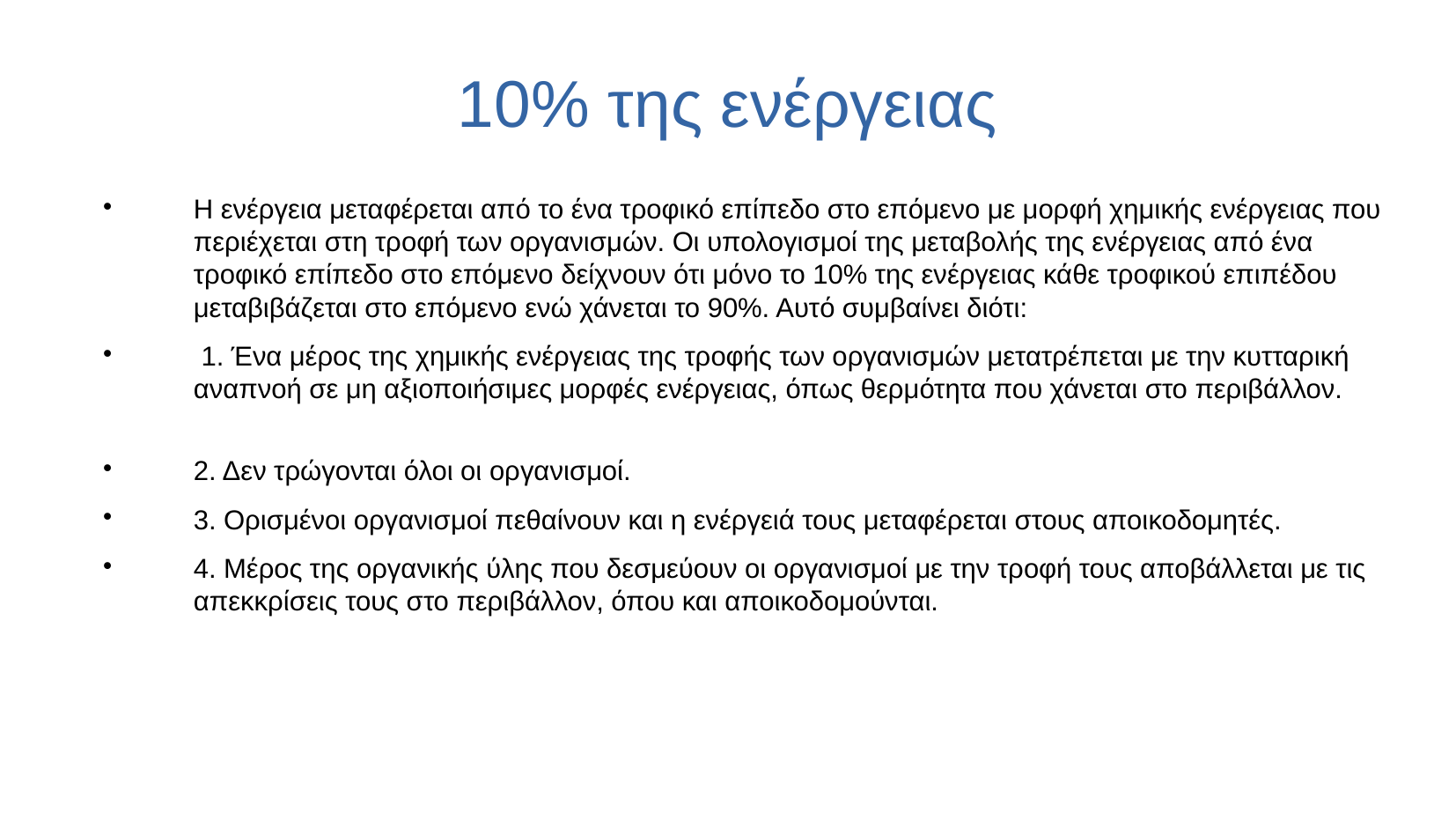

10% της ενέργειας
Η ενέργεια μεταφέρεται από το ένα τροφικό επίπεδο στο επόμενο με μορφή χημικής ενέργειας που περιέχεται στη τροφή των οργανισμών. Οι υπολογισμοί της μεταβολής της ενέργειας από ένα τροφικό επίπεδο στο επόμενο δείχνουν ότι μόνο το 10% της ενέργειας κάθε τροφικού επιπέδου μεταβιβάζεται στο επόμενο ενώ χάνεται το 90%. Αυτό συμβαίνει διότι:
 1. Ένα μέρος της χημικής ενέργειας της τροφής των οργανισμών μετατρέπεται με την κυτταρική αναπνοή σε μη αξιοποιήσιμες μορφές ενέργειας, όπως θερμότητα που χάνεται στο περιβάλλον.
2. Δεν τρώγονται όλοι οι οργανισμοί.
3. Ορισμένοι οργανισμοί πεθαίνουν και η ενέργειά τους μεταφέρεται στους αποικοδομητές.
4. Μέρος της οργανικής ύλης που δεσμεύουν οι οργανισμοί με την τροφή τους αποβάλλεται με τις απεκκρίσεις τους στο περιβάλλον, όπου και αποικοδομούνται.